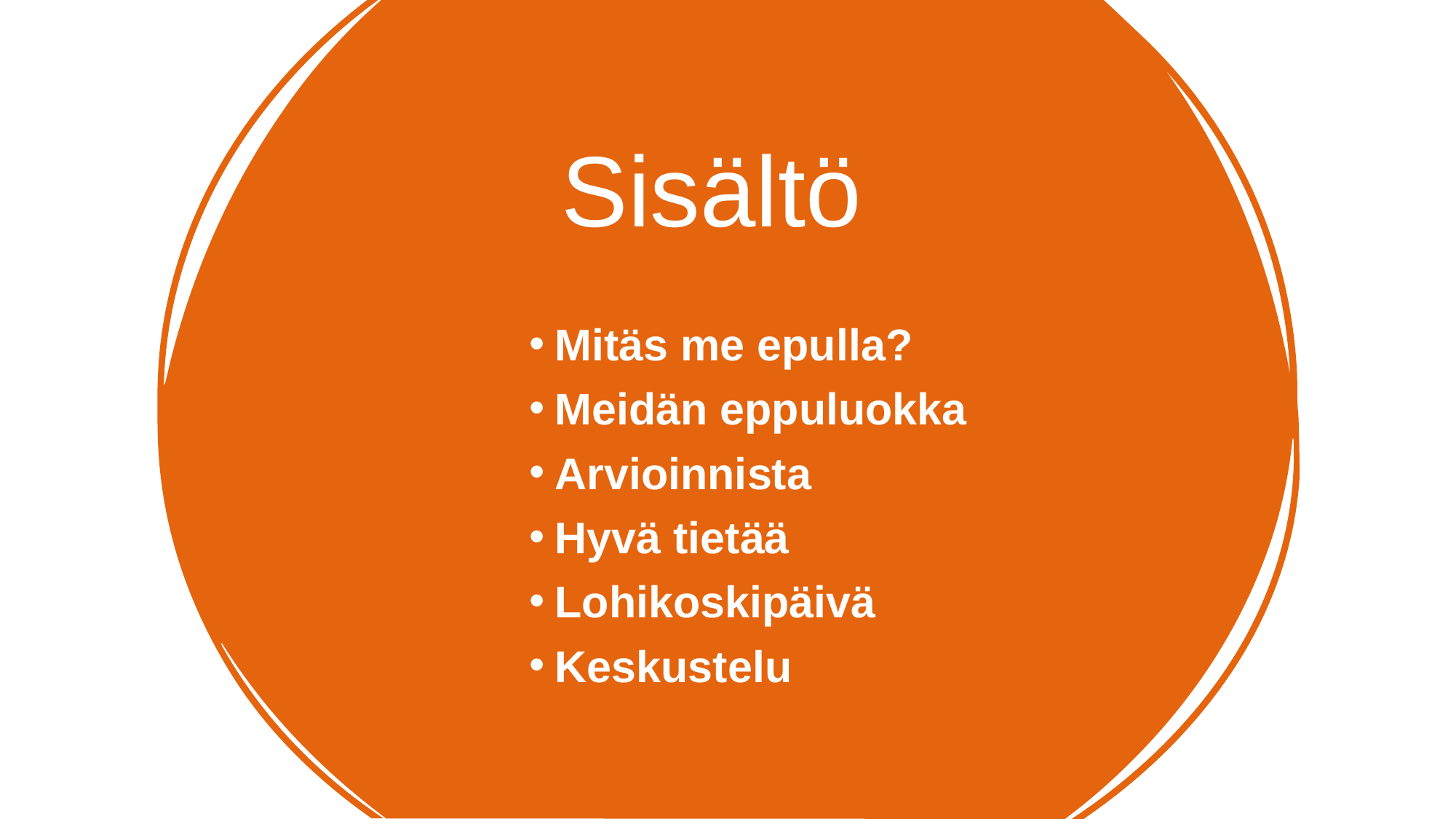

# Sisältö
Mitäs me epulla?
Meidän eppuluokka
Arvioinnista
Hyvä tietää
Lohikoskipäivä
Keskustelu